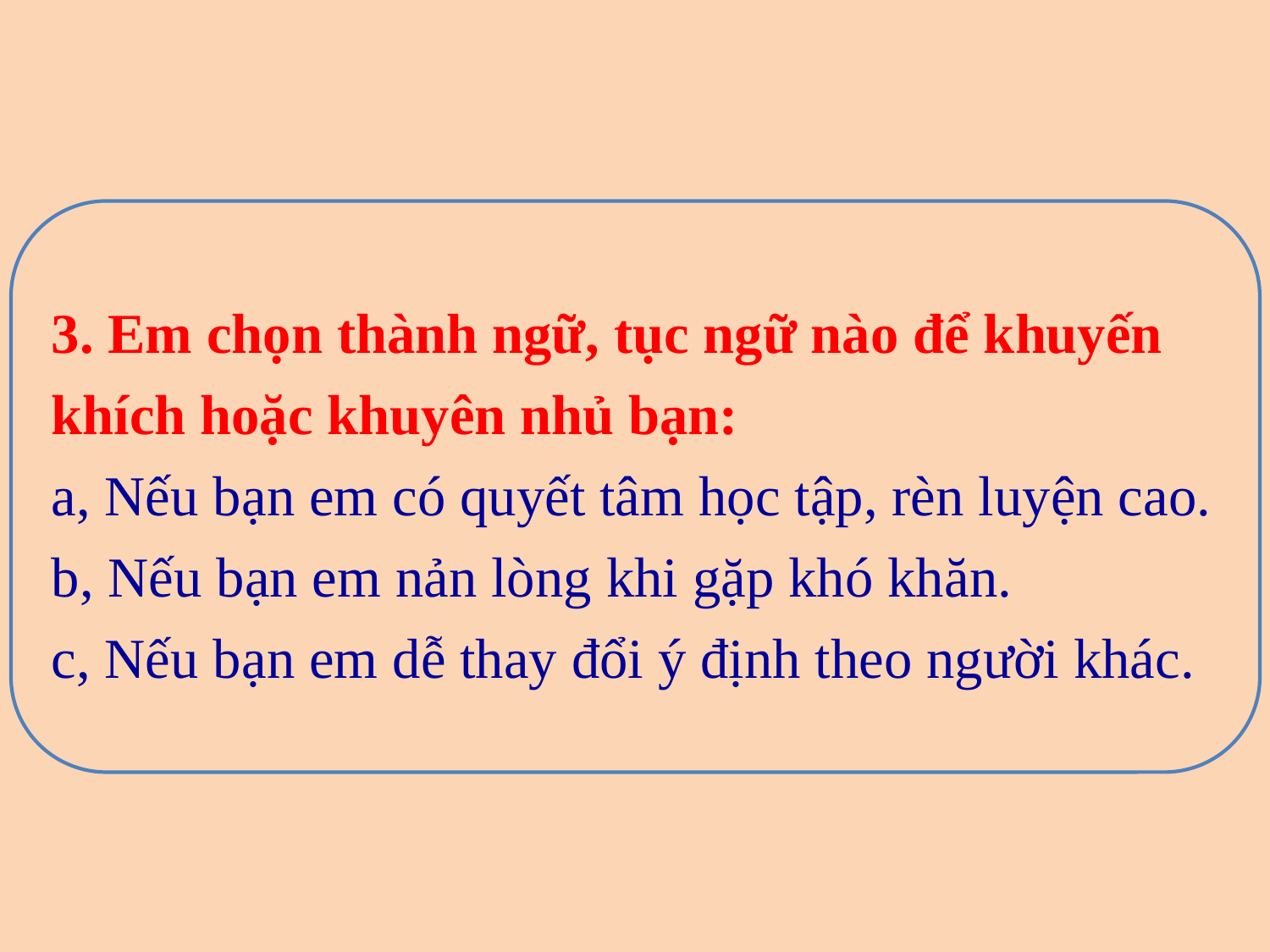

3. Em chọn thành ngữ, tục ngữ nào để khuyến khích hoặc khuyên nhủ bạn:
a, Nếu bạn em có quyết tâm học tập, rèn luyện cao.
b, Nếu bạn em nản lòng khi gặp khó khăn.
c, Nếu bạn em dễ thay đổi ý định theo người khác.